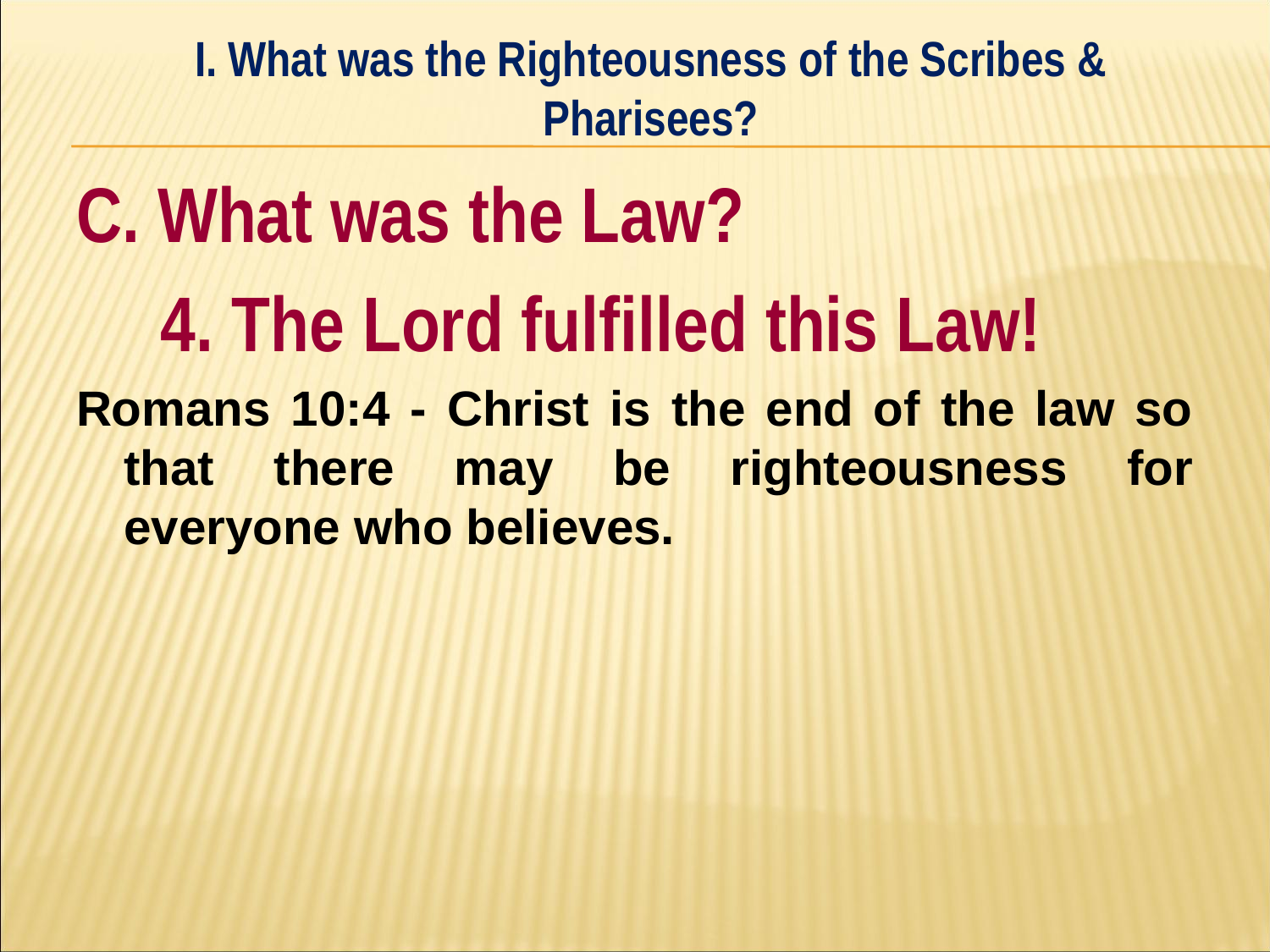

I. What was the Righteousness of the Scribes & Pharisees?
#
C. What was the Law?
	4. The Lord fulfilled this Law!
Romans 10:4 - Christ is the end of the law so that there may be righteousness for everyone who believes.